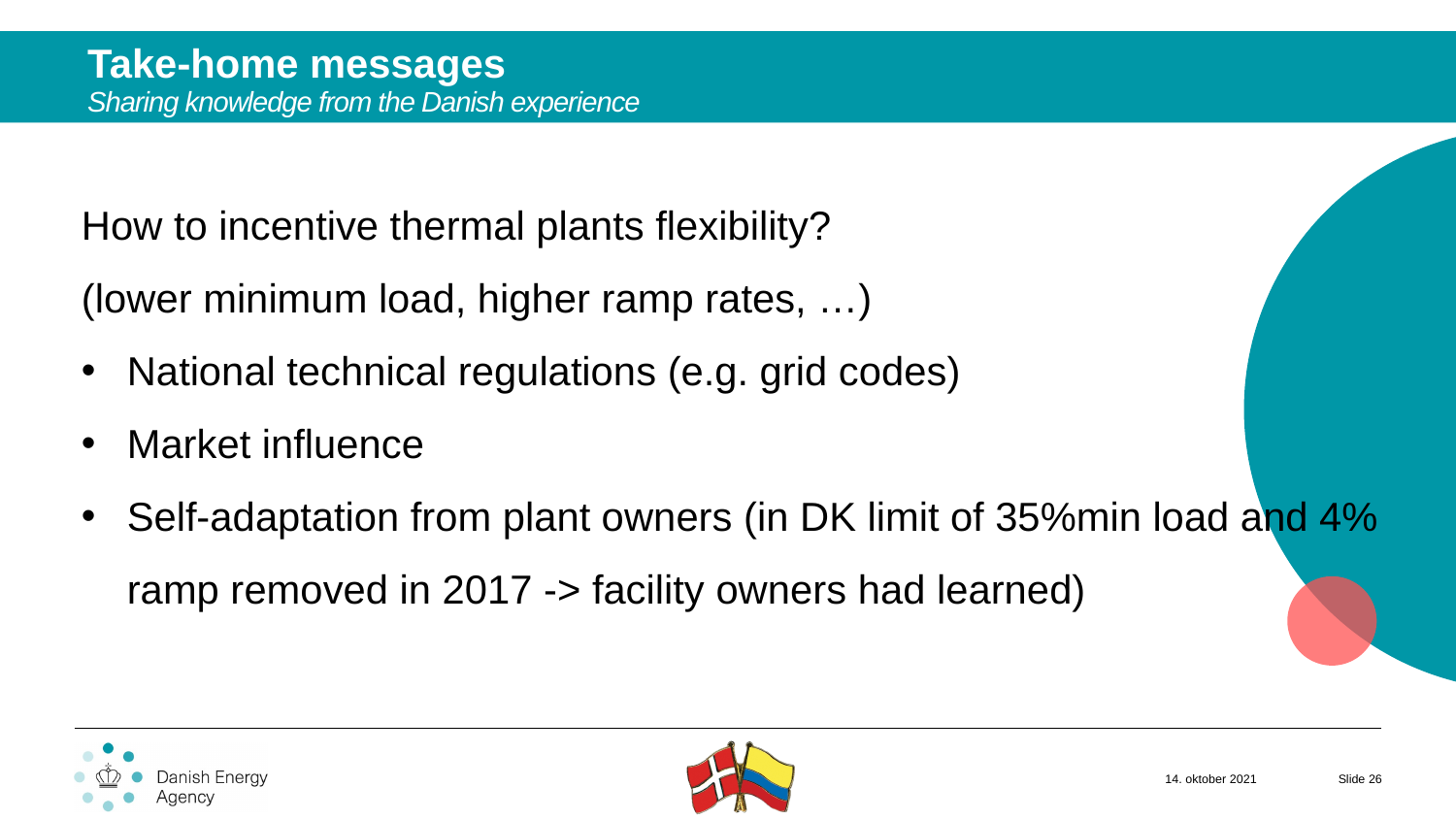

Take-home messages
Sharing knowledge from the Danish experience
How to incentive thermal plants flexibility?
(lower minimum load, higher ramp rates, …)
National technical regulations (e.g. grid codes)
Market influence
Self-adaptation from plant owners (in DK limit of 35%min load and 4% ramp removed in 2017 -> facility owners had learned)